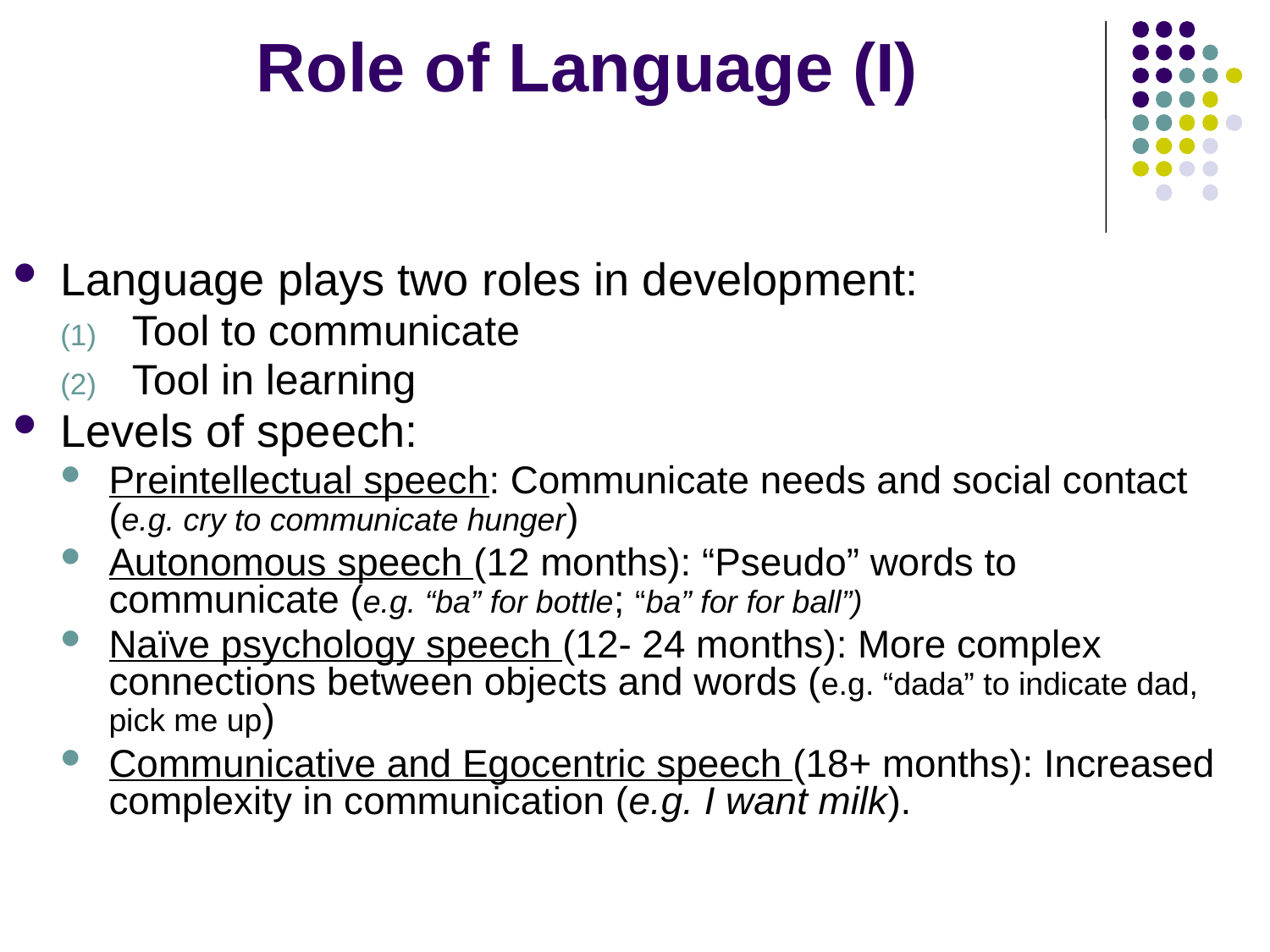

# Role of Language (I)

Language plays two roles in development:
Tool to communicate
Tool in learning
Levels of speech:
Preintellectual speech: Communicate needs and social contact (e.g. cry to communicate hunger)
Autonomous speech (12 months): “Pseudo” words to communicate (e.g. “ba” for bottle; “ba” for for ball”)
Naïve psychology speech (12- 24 months): More complex connections between objects and words (e.g. “dada” to indicate dad, pick me up)
Communicative and Egocentric speech (18+ months): Increased complexity in communication (e.g. I want milk).